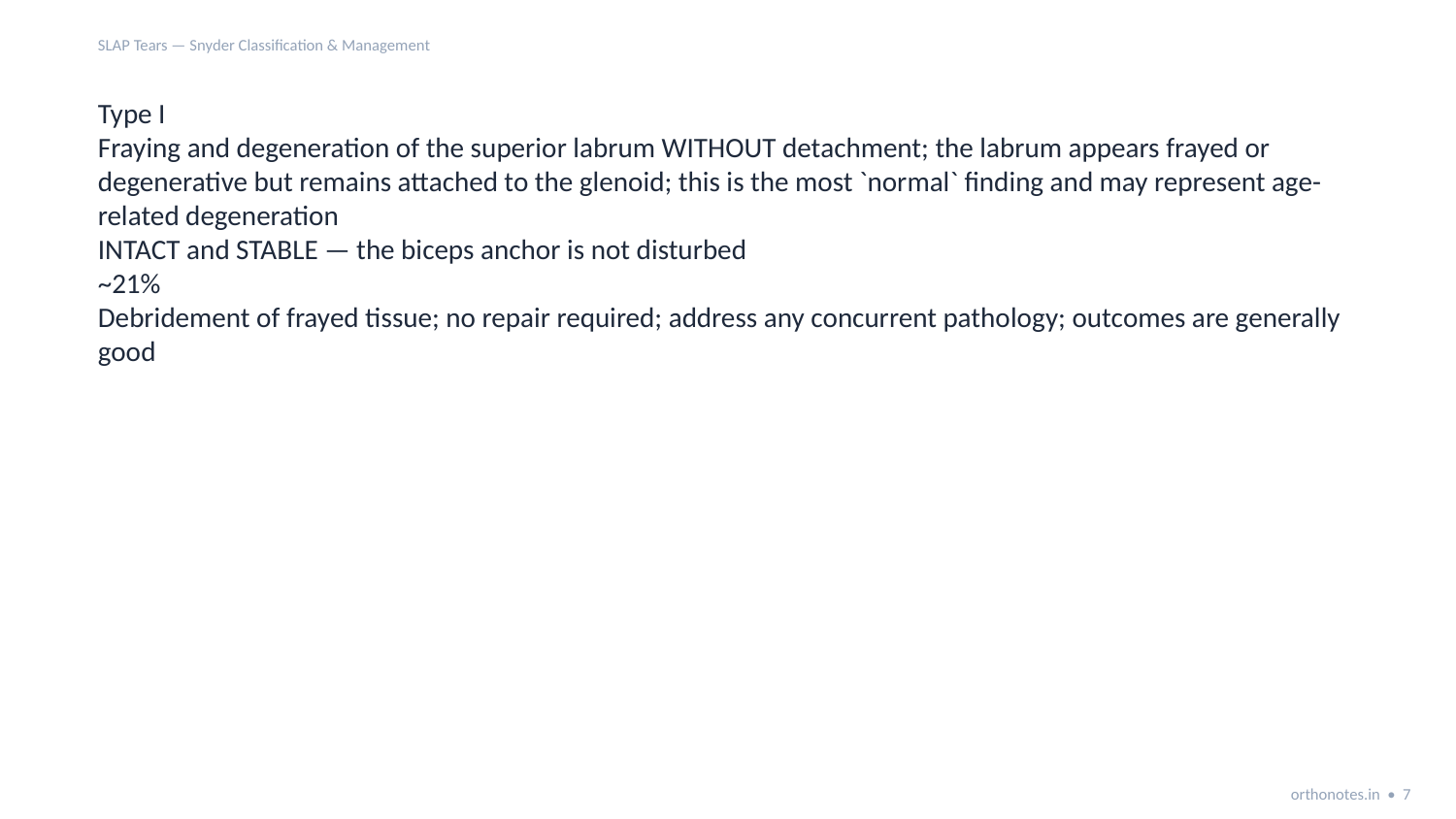

SLAP Tears — Snyder Classification & Management
Type I
Fraying and degeneration of the superior labrum WITHOUT detachment; the labrum appears frayed or degenerative but remains attached to the glenoid; this is the most `normal` finding and may represent age-related degeneration
INTACT and STABLE — the biceps anchor is not disturbed
~21%
Debridement of frayed tissue; no repair required; address any concurrent pathology; outcomes are generally good
orthonotes.in  •  7